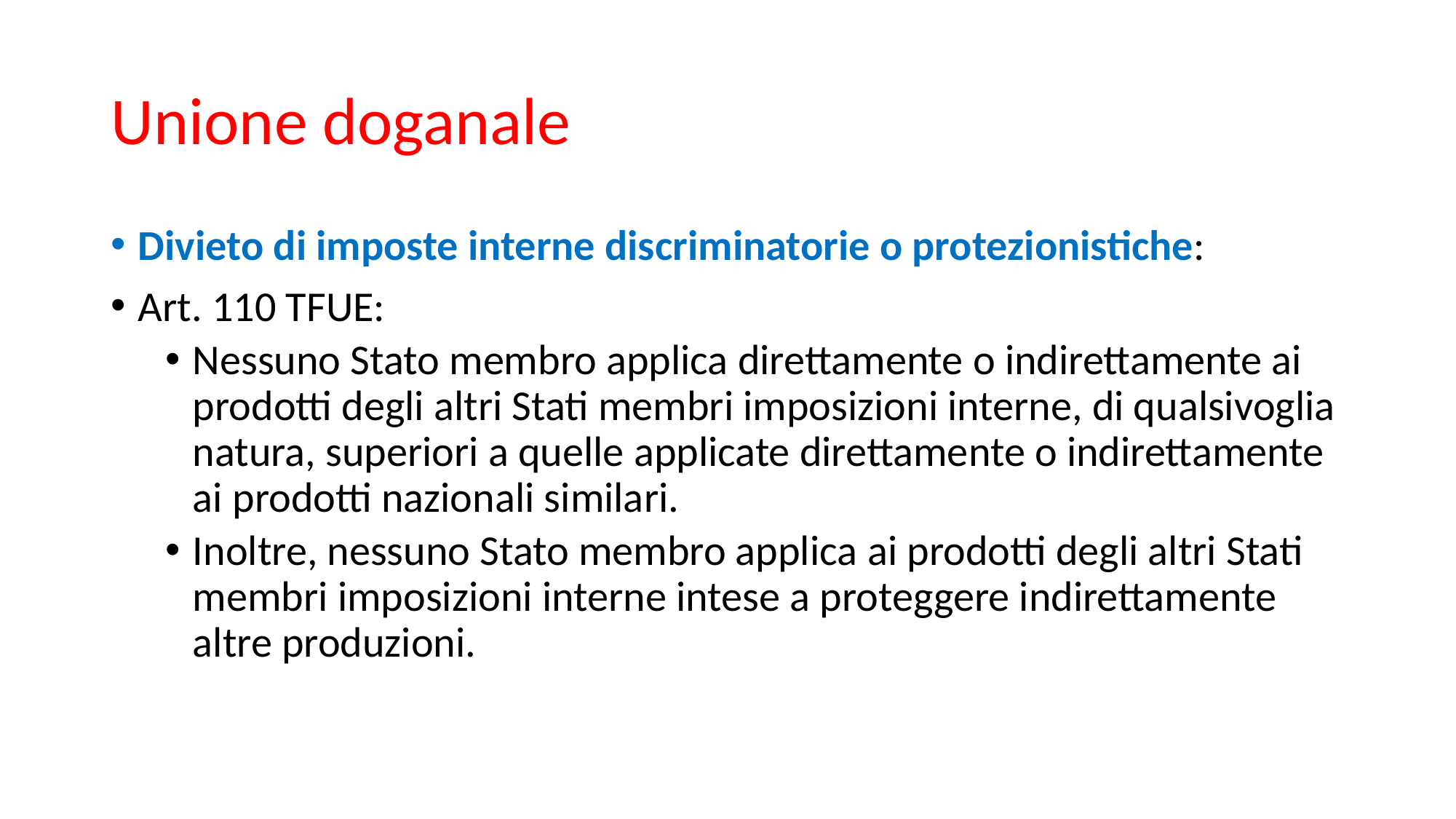

# Unione doganale
Divieto di imposte interne discriminatorie o protezionistiche:
Art. 110 TFUE:
Nessuno Stato membro applica direttamente o indirettamente ai prodotti degli altri Stati membri imposizioni interne, di qualsivoglia natura, superiori a quelle applicate direttamente o indirettamente ai prodotti nazionali similari.
Inoltre, nessuno Stato membro applica ai prodotti degli altri Stati membri imposizioni interne intese a proteggere indirettamente altre produzioni.